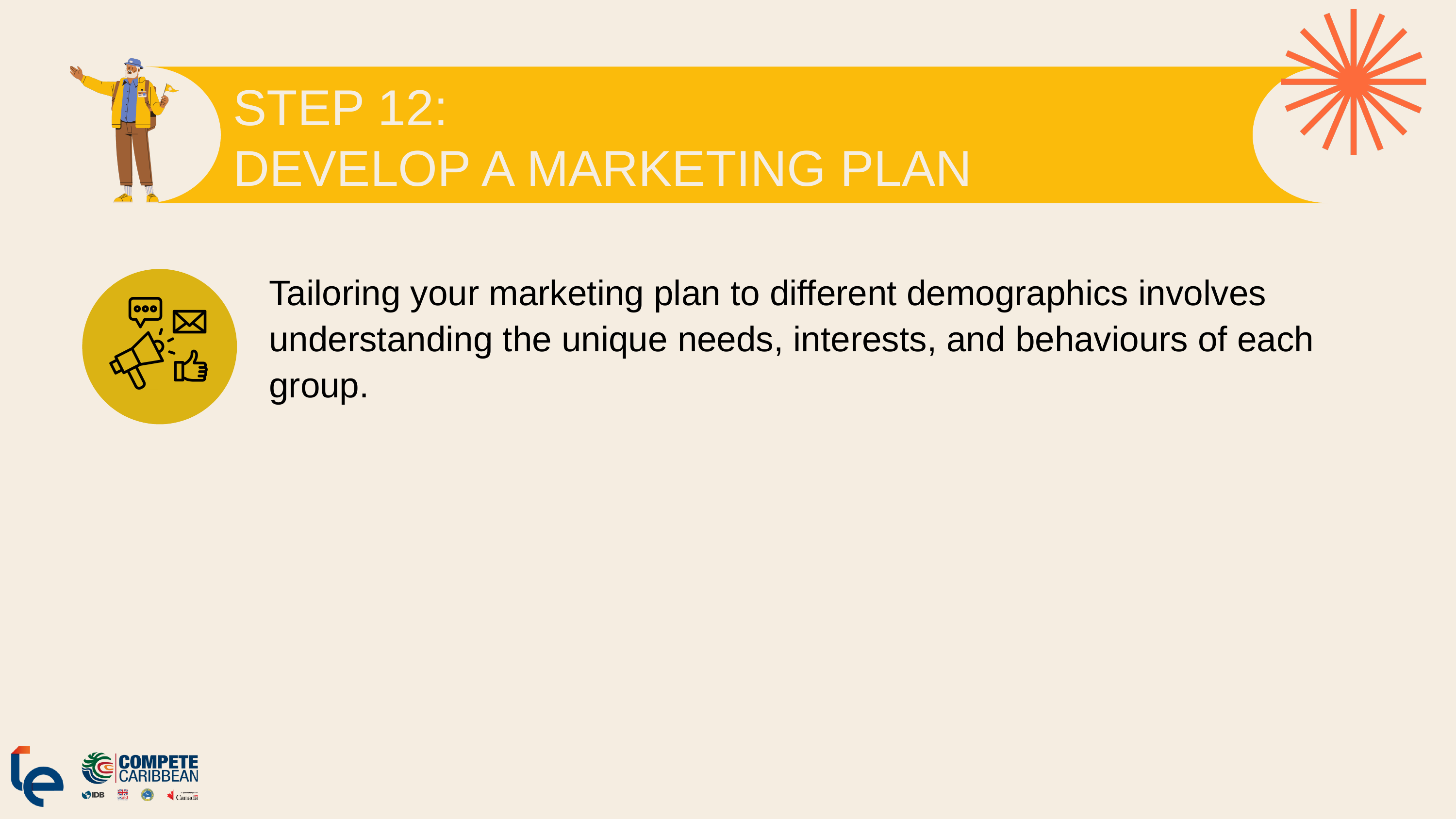

STEP 12:
DEVELOP A MARKETING PLAN
Tailoring your marketing plan to different demographics involves understanding the unique needs, interests, and behaviours of each group.